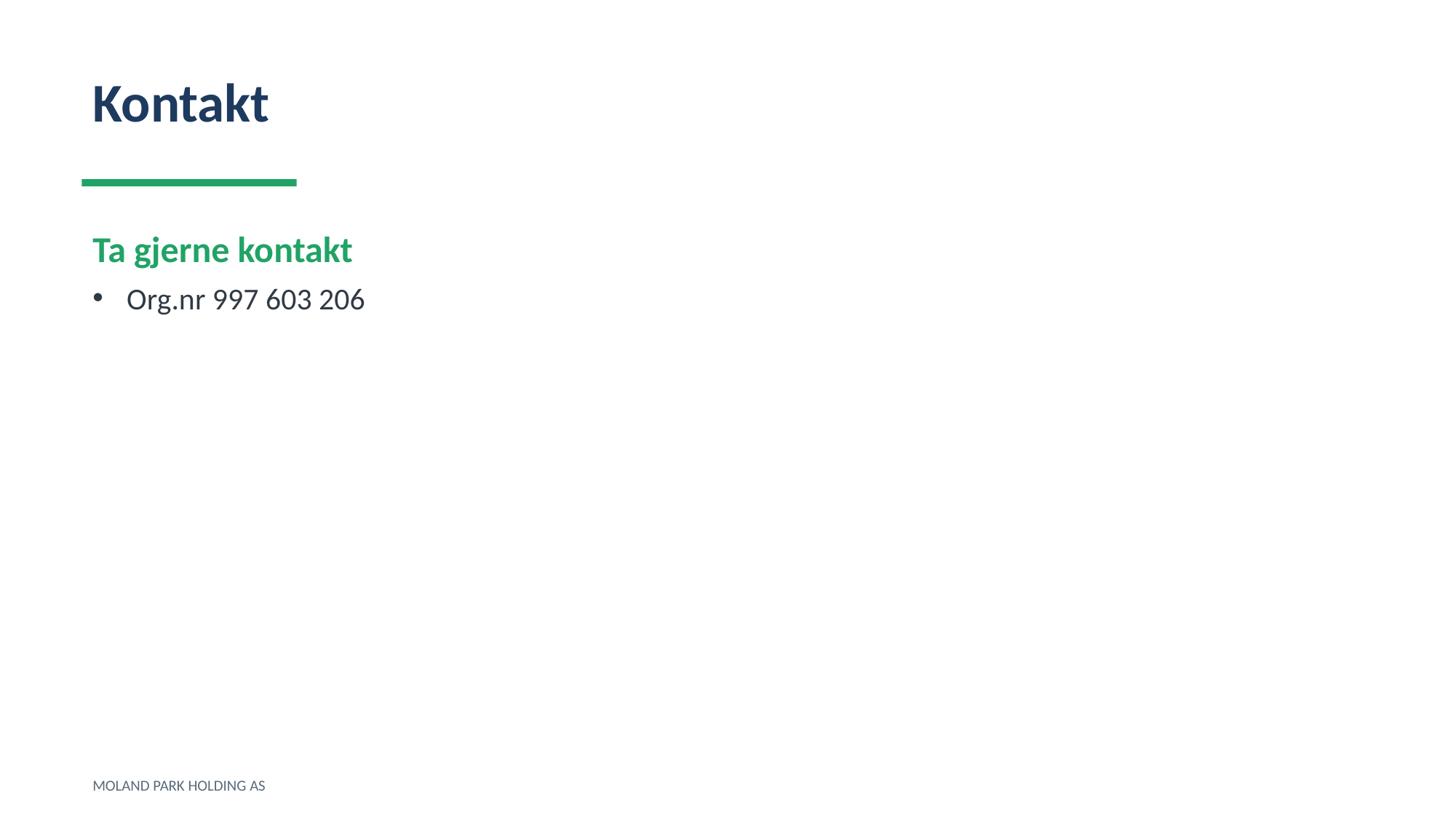

Kontakt

Ta gjerne kontakt
Org.nr 997 603 206
MOLAND PARK HOLDING AS